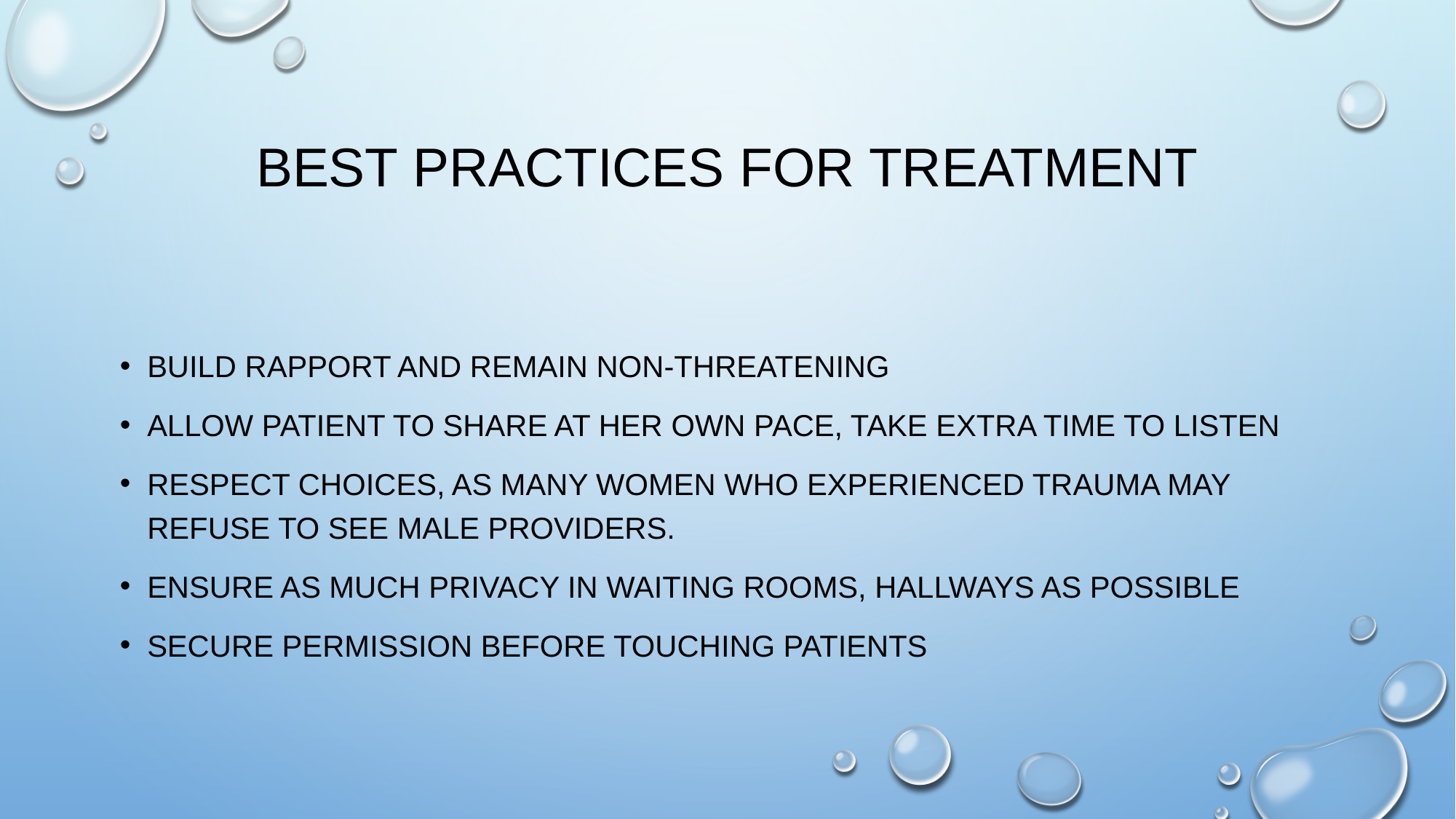

# Best Practices for Treatment

Build rapport and remain non-threatening
Allow patient to share at her own pace, take extra time to Listen
Respect choices, as many women who experienced trauma may refuse to see male providers.
Ensure as much privacy in waiting rooms, hallways as possible
Secure permission before touching patients